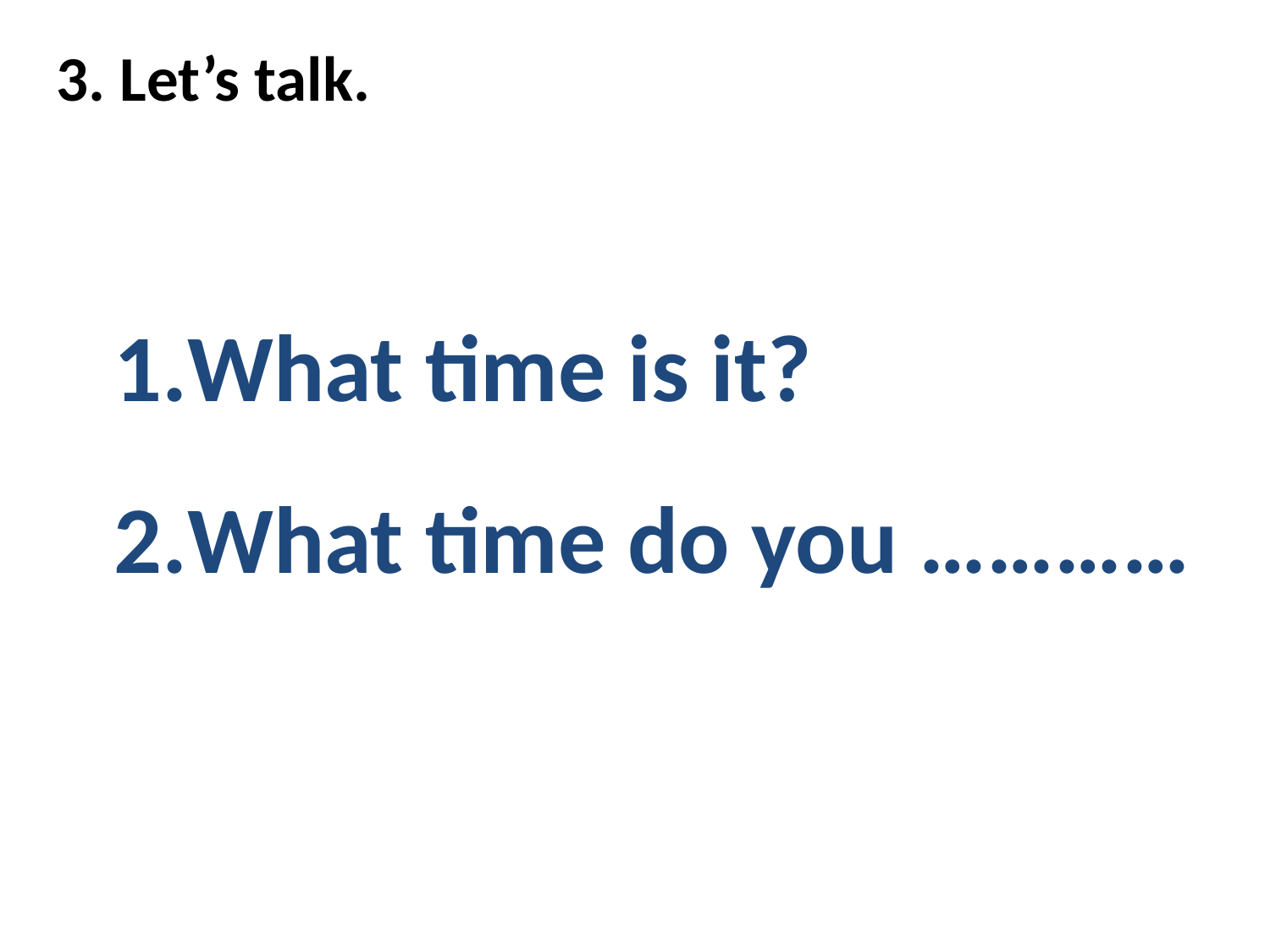

3. Let’s talk.
What time is it?
What time do you …………